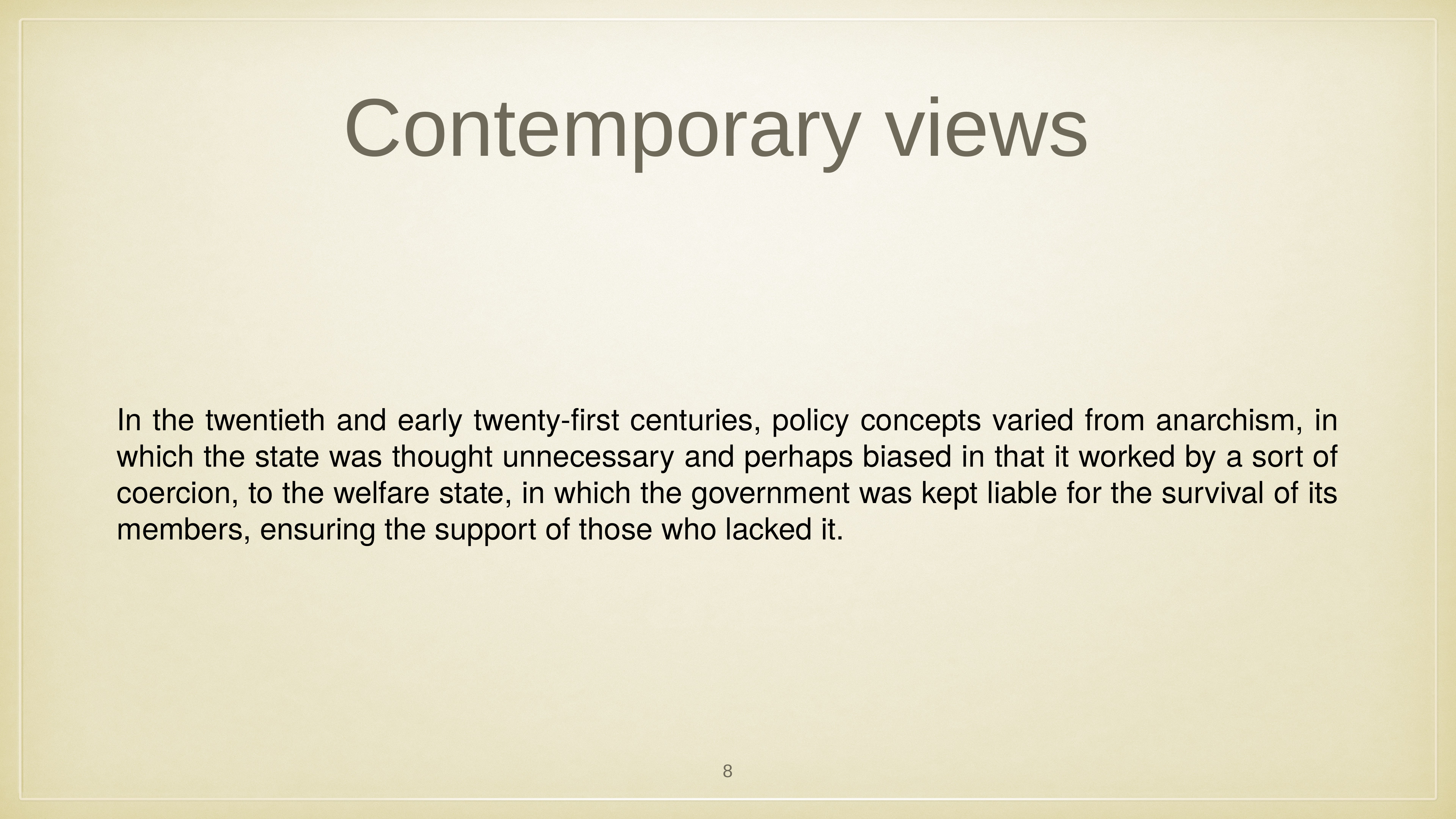

# Contemporary views
In the twentieth and early twenty-first centuries, policy concepts varied from anarchism, in which the state was thought unnecessary and perhaps biased in that it worked by a sort of coercion, to the welfare state, in which the government was kept liable for the survival of its members, ensuring the support of those who lacked it.
8